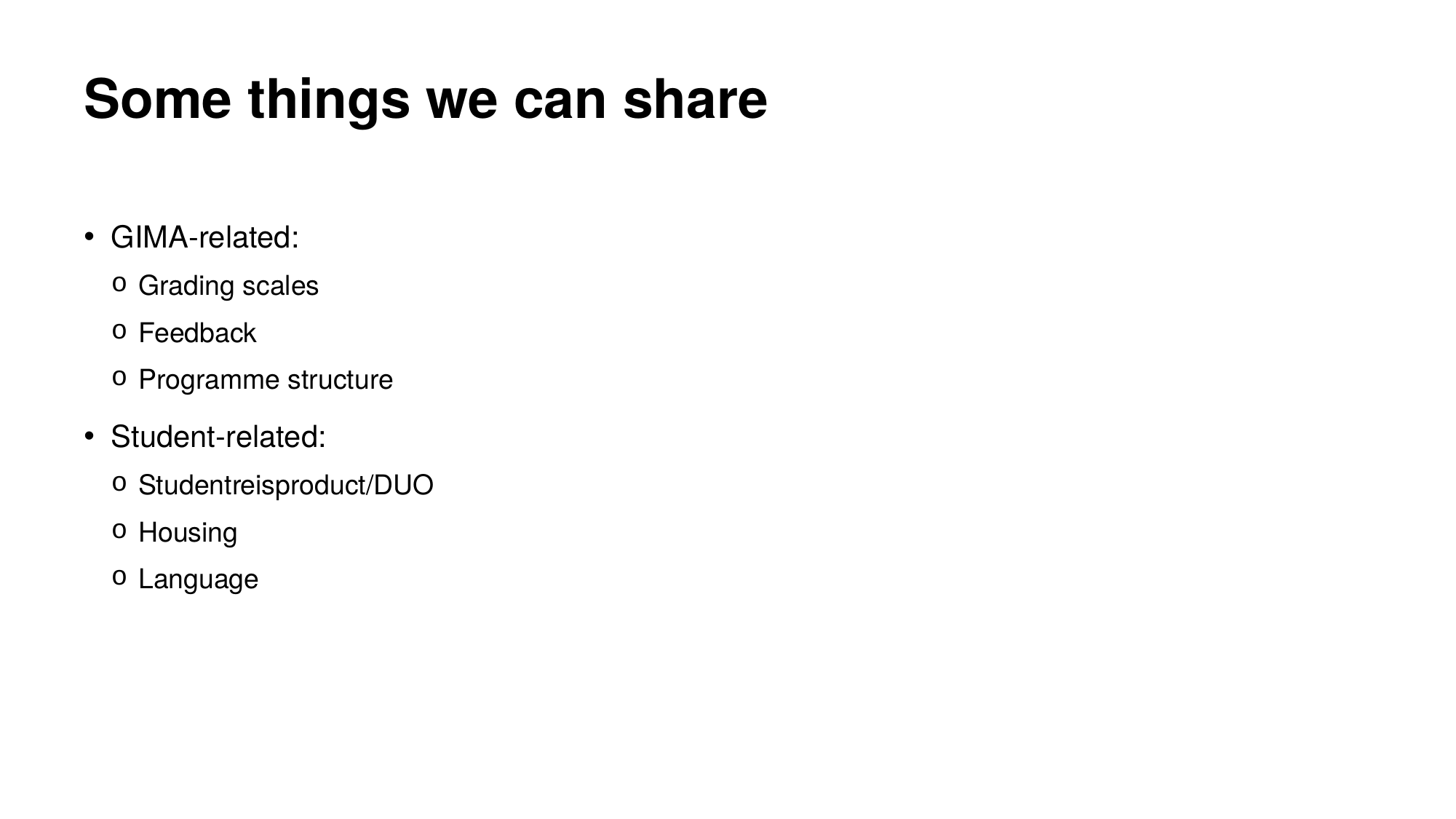

# Some things we can share
GIMA-related:
Grading scales
Feedback
Programme structure
Student-related:
Studentreisproduct/DUO
Housing
Language